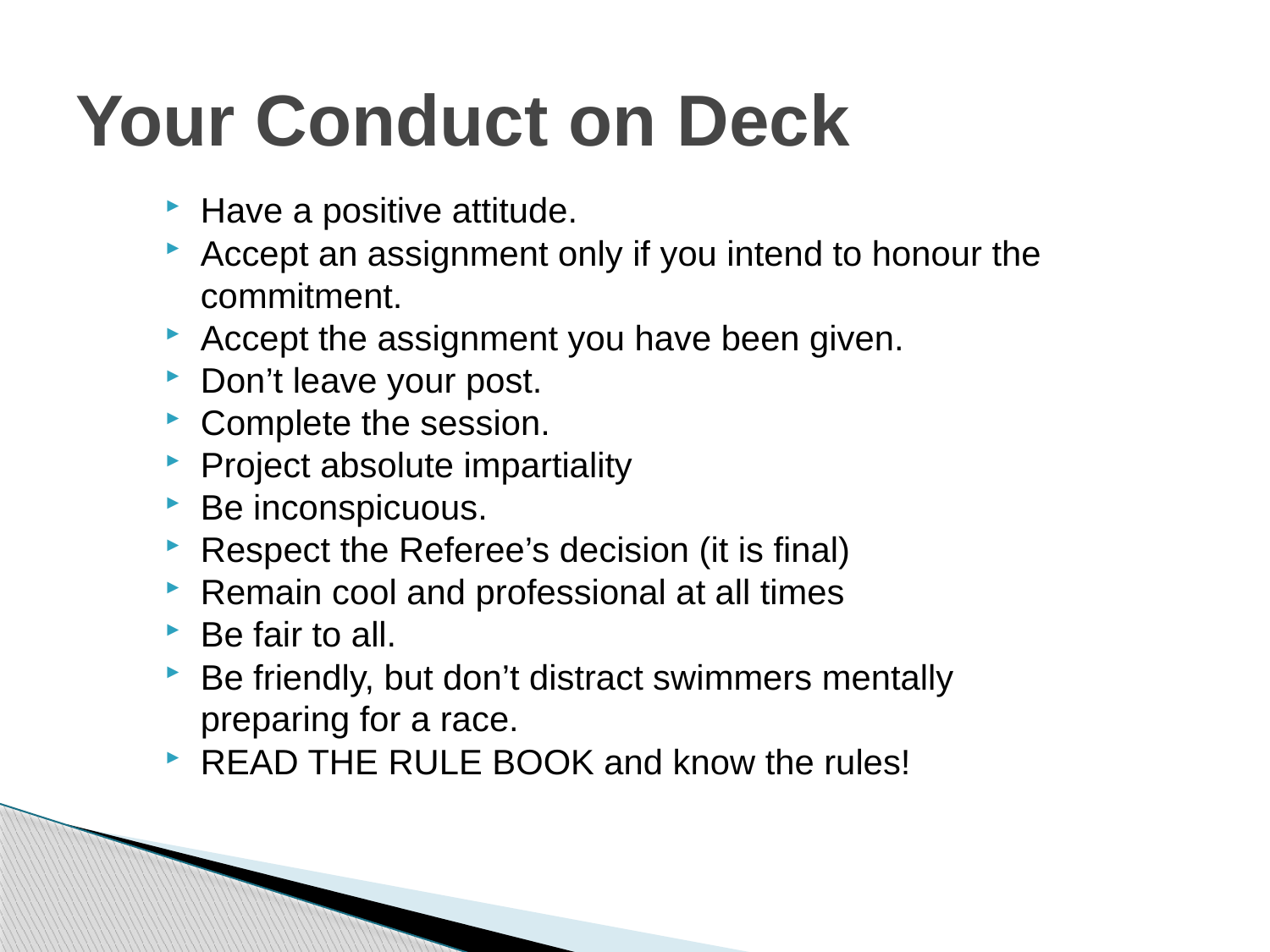

# Your Conduct on Deck
Have a positive attitude.
Accept an assignment only if you intend to honour the commitment.
Accept the assignment you have been given.
Don’t leave your post.
Complete the session.
Project absolute impartiality
Be inconspicuous.
Respect the Referee’s decision (it is final)
Remain cool and professional at all times
Be fair to all.
Be friendly, but don’t distract swimmers mentally preparing for a race.
READ THE RULE BOOK and know the rules!